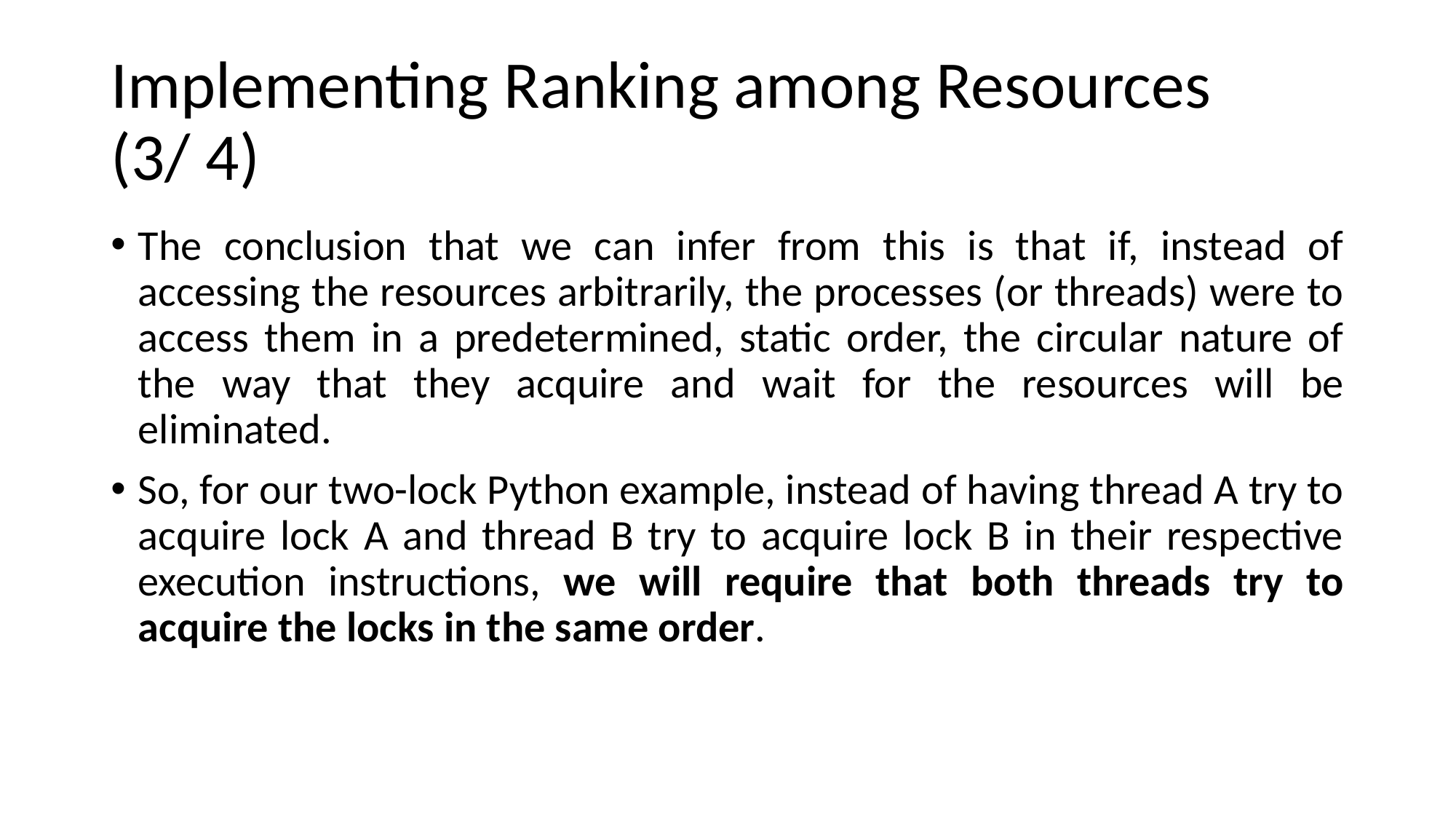

# Implementing Ranking among Resources (3/ 4)
﻿The conclusion that we can infer from this is that if, instead of accessing the resources arbitrarily, the processes (or threads) were to access them in a predetermined, static order, the circular nature of the way that they acquire and wait for the resources will be eliminated.
So, for our two-lock Python example, instead of having thread A try to acquire lock A and thread B try to acquire lock B in their respective execution instructions, we will require that both threads try to acquire the locks in the same order.